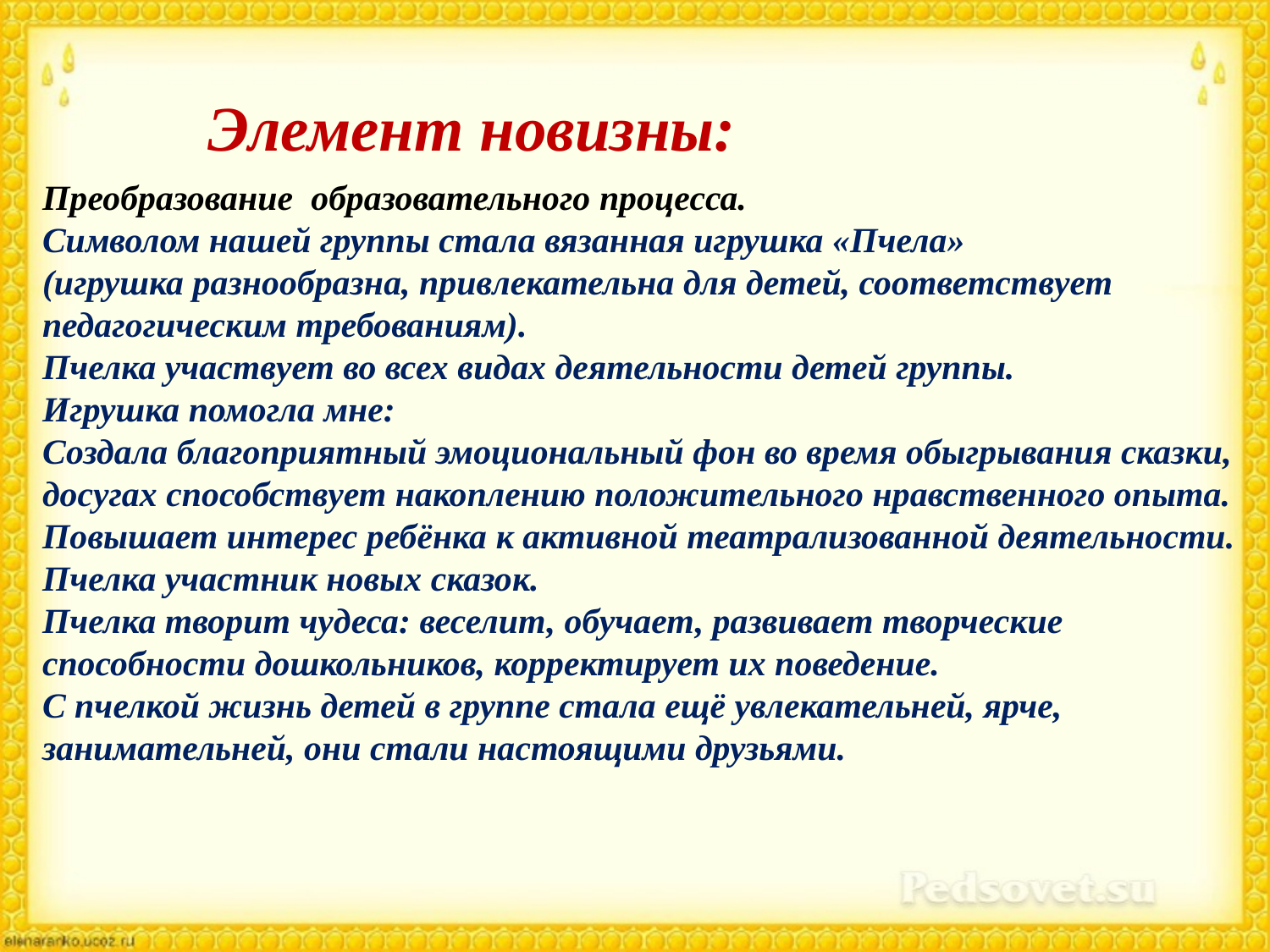

# Элемент новизны:
Преобразование  образовательного процесса.
Символом нашей группы стала вязанная игрушка «Пчела»
(игрушка разнообразна, привлекательна для детей, соответствует
педагогическим требованиям).
Пчелка участвует во всех видах деятельности детей группы.
Игрушка помогла мне:
Создала благоприятный эмоциональный фон во время обыгрывания сказки, досугах способствует накоплению положительного нравственного опыта.
Повышает интерес ребёнка к активной театрализованной деятельности.
Пчелка участник новых сказок.
Пчелка творит чудеса: веселит, обучает, развивает творческие способности дошкольников, корректирует их поведение.
С пчелкой жизнь детей в группе стала ещё увлекательней, ярче, занимательней, они стали настоящими друзьями.